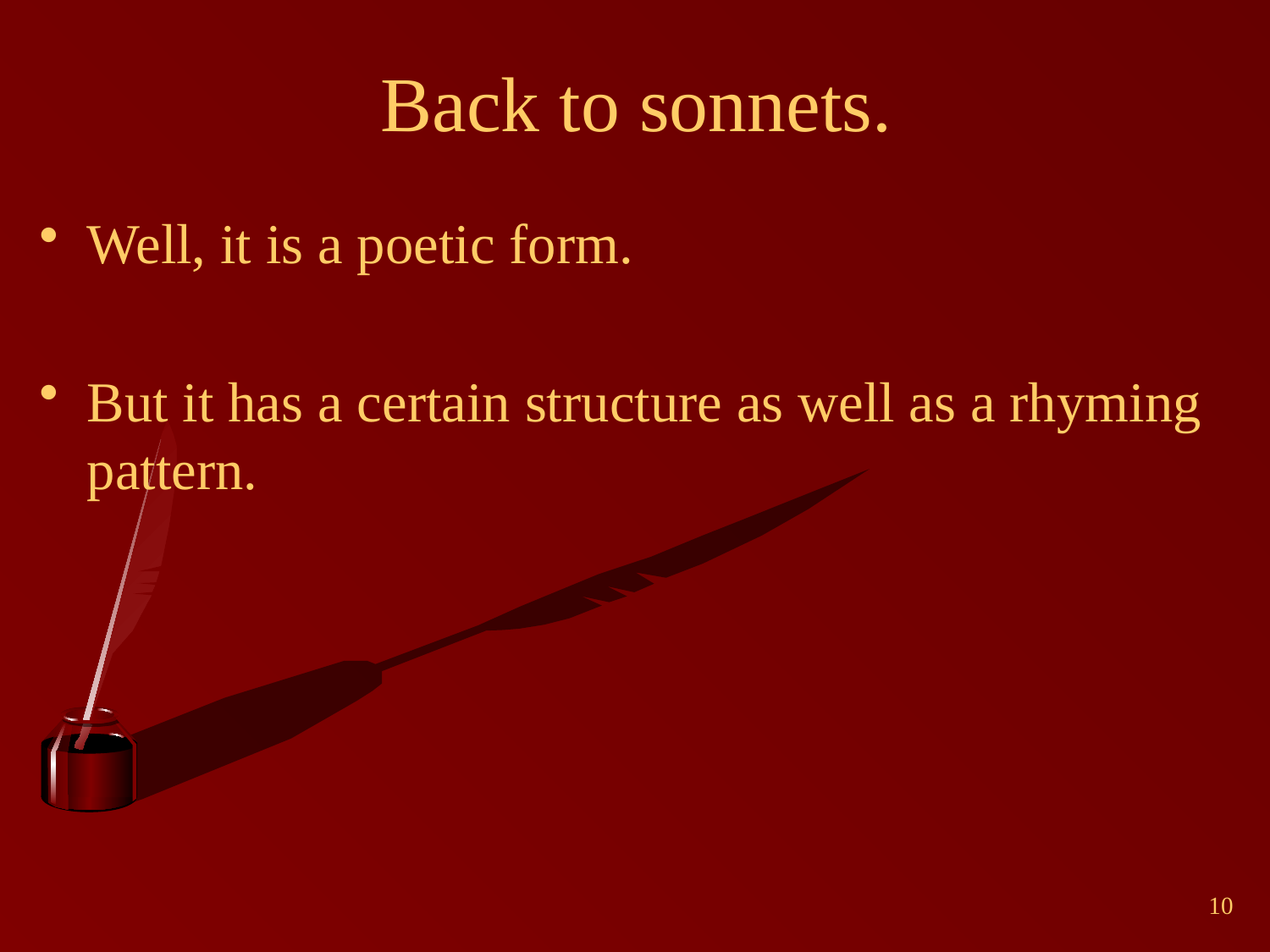

# Back to sonnets.
Well, it is a poetic form.

But it has a certain structure as well as a rhyming pattern.
10